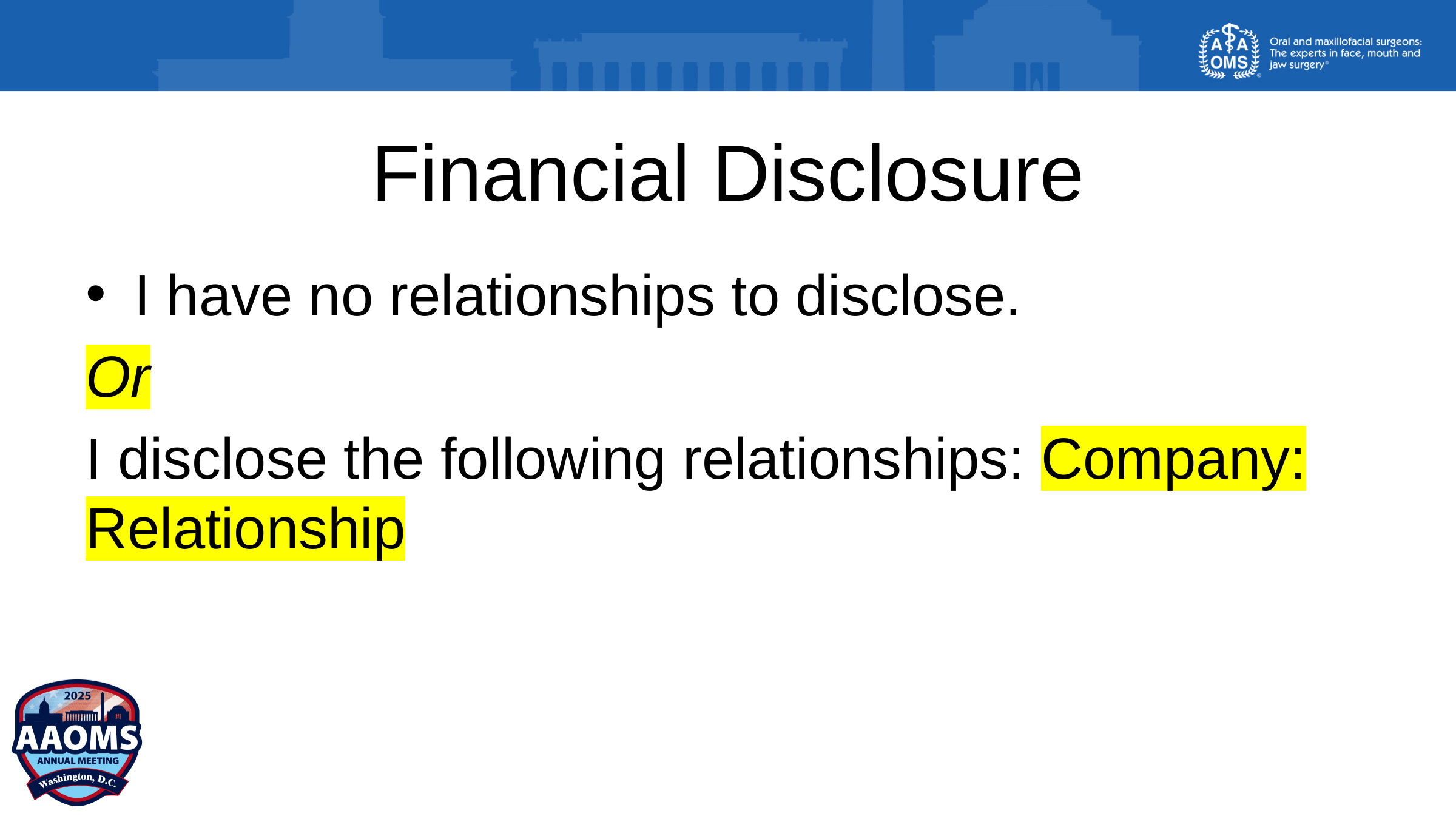

# Financial Disclosure
I have no relationships to disclose.
Or
I disclose the following relationships: Company: Relationship